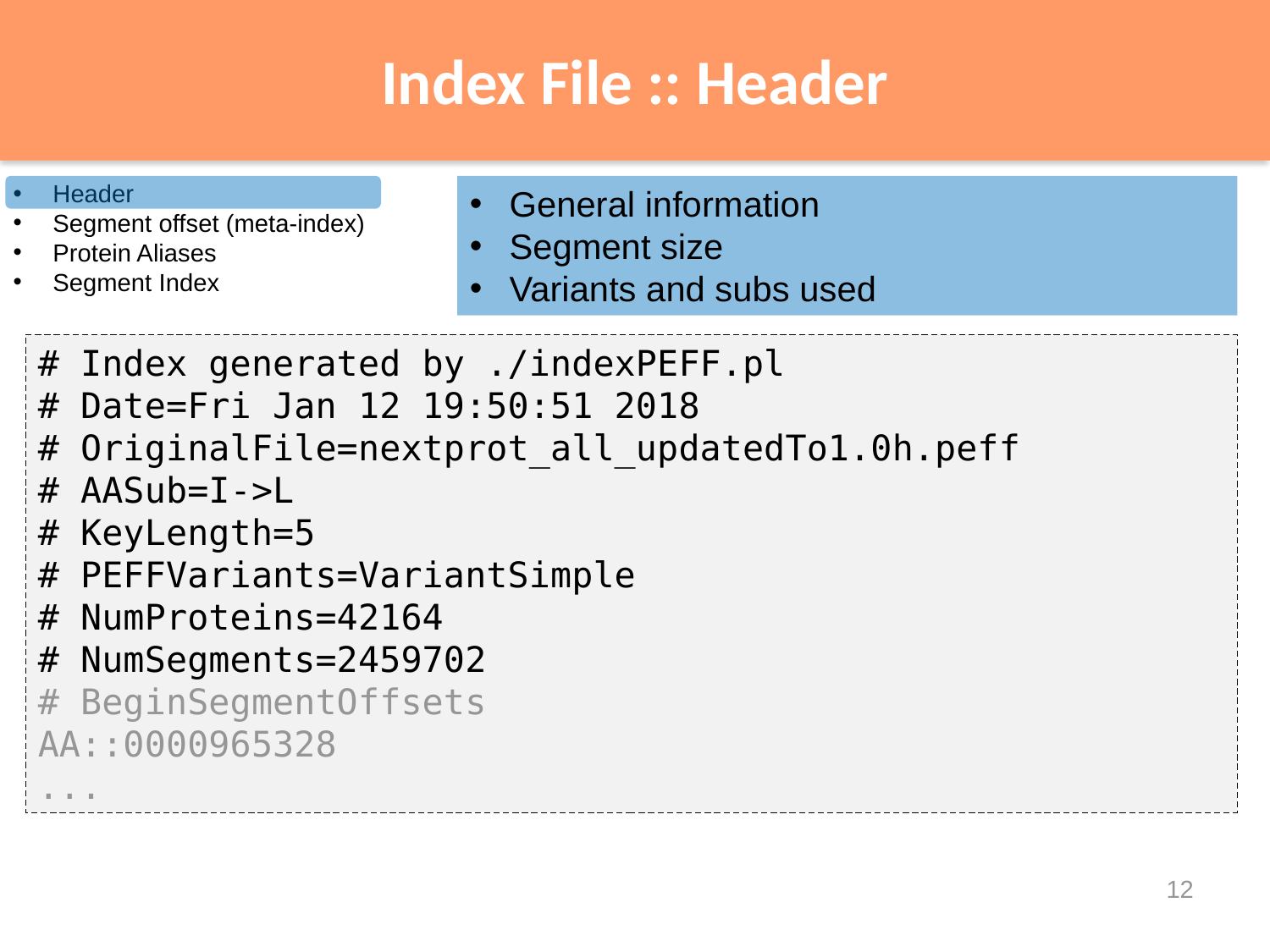

# Index File :: Header
Header
Segment offset (meta-index)
Protein Aliases
Segment Index

General information
Segment size
Variants and subs used
# Index generated by ./indexPEFF.pl
# Date=Fri Jan 12 19:50:51 2018
# OriginalFile=nextprot_all_updatedTo1.0h.peff
# AASub=I->L
# KeyLength=5
# PEFFVariants=VariantSimple
# NumProteins=42164
# NumSegments=2459702
# BeginSegmentOffsets
AA::0000965328
...
12